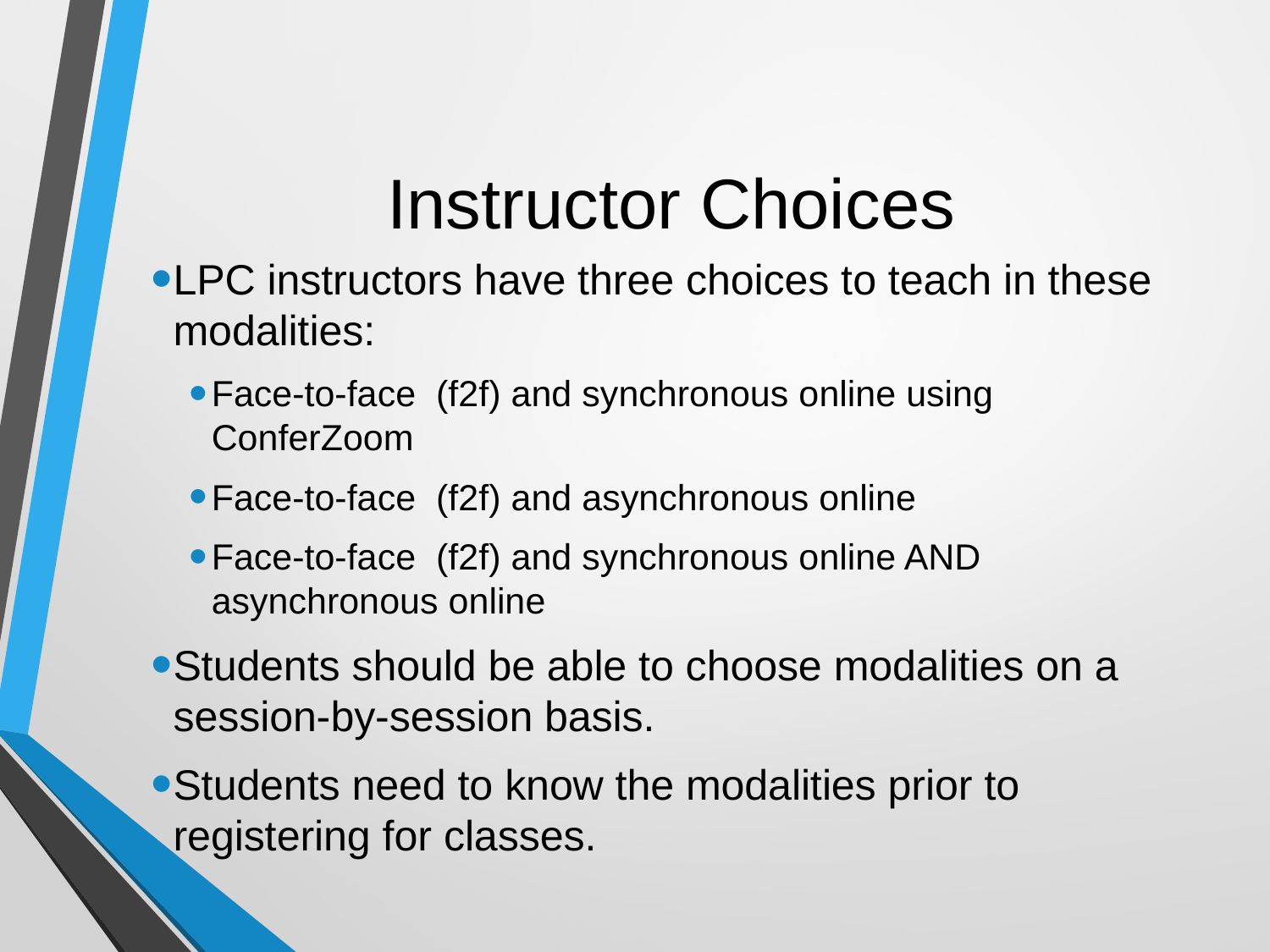

# Instructor Choices
LPC instructors have three choices to teach in these modalities:
Face-to-face  (f2f) and synchronous online using ConferZoom
Face-to-face  (f2f) and asynchronous online
Face-to-face  (f2f) and synchronous online AND asynchronous online
Students should be able to choose modalities on a session-by-session basis.
Students need to know the modalities prior to registering for classes.